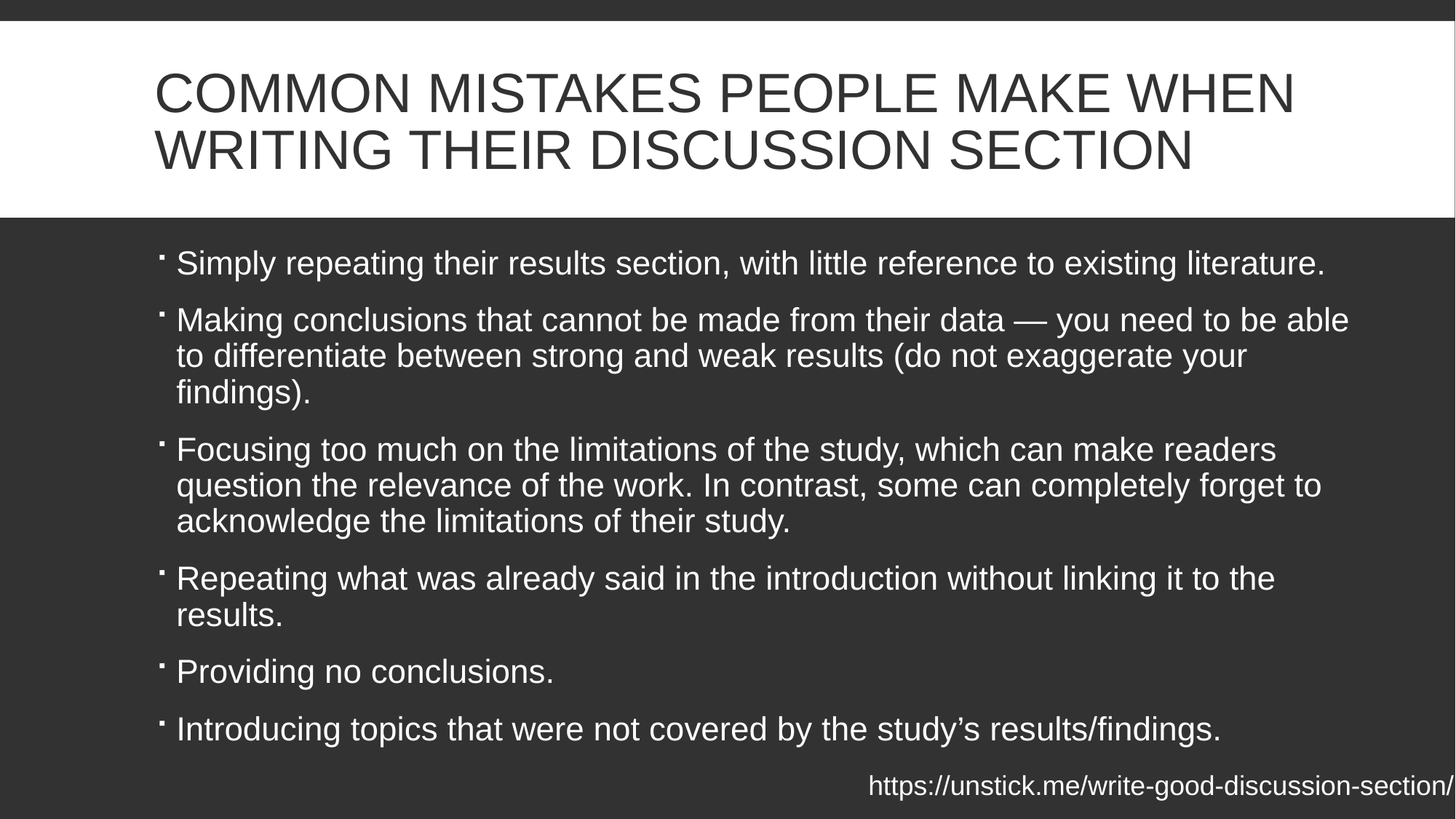

# common mistakes people make when writing their discussion section
Simply repeating their results section, with little reference to existing literature.
Making conclusions that cannot be made from their data — you need to be able to differentiate between strong and weak results (do not exaggerate your findings).
Focusing too much on the limitations of the study, which can make readers question the relevance of the work. In contrast, some can completely forget to acknowledge the limitations of their study.
Repeating what was already said in the introduction without linking it to the results.
Providing no conclusions.
Introducing topics that were not covered by the study’s results/findings.

https://unstick.me/write-good-discussion-section/